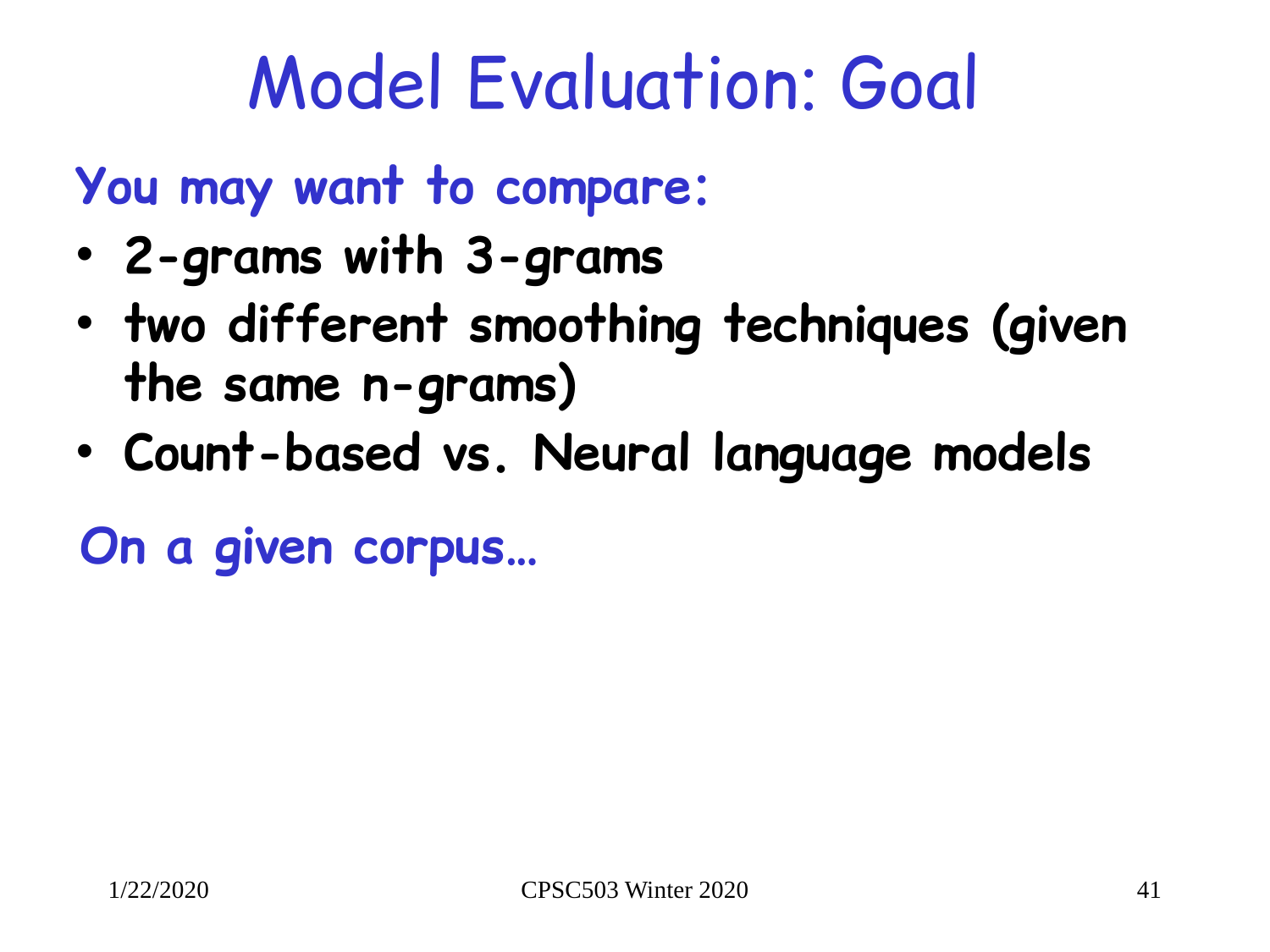

# Model Evaluation: Goal
You may want to compare:
2-grams with 3-grams
two different smoothing techniques (given the same n-grams)
Count-based vs. Neural language models
On a given corpus…
1/22/2020
CPSC503 Winter 2020
41